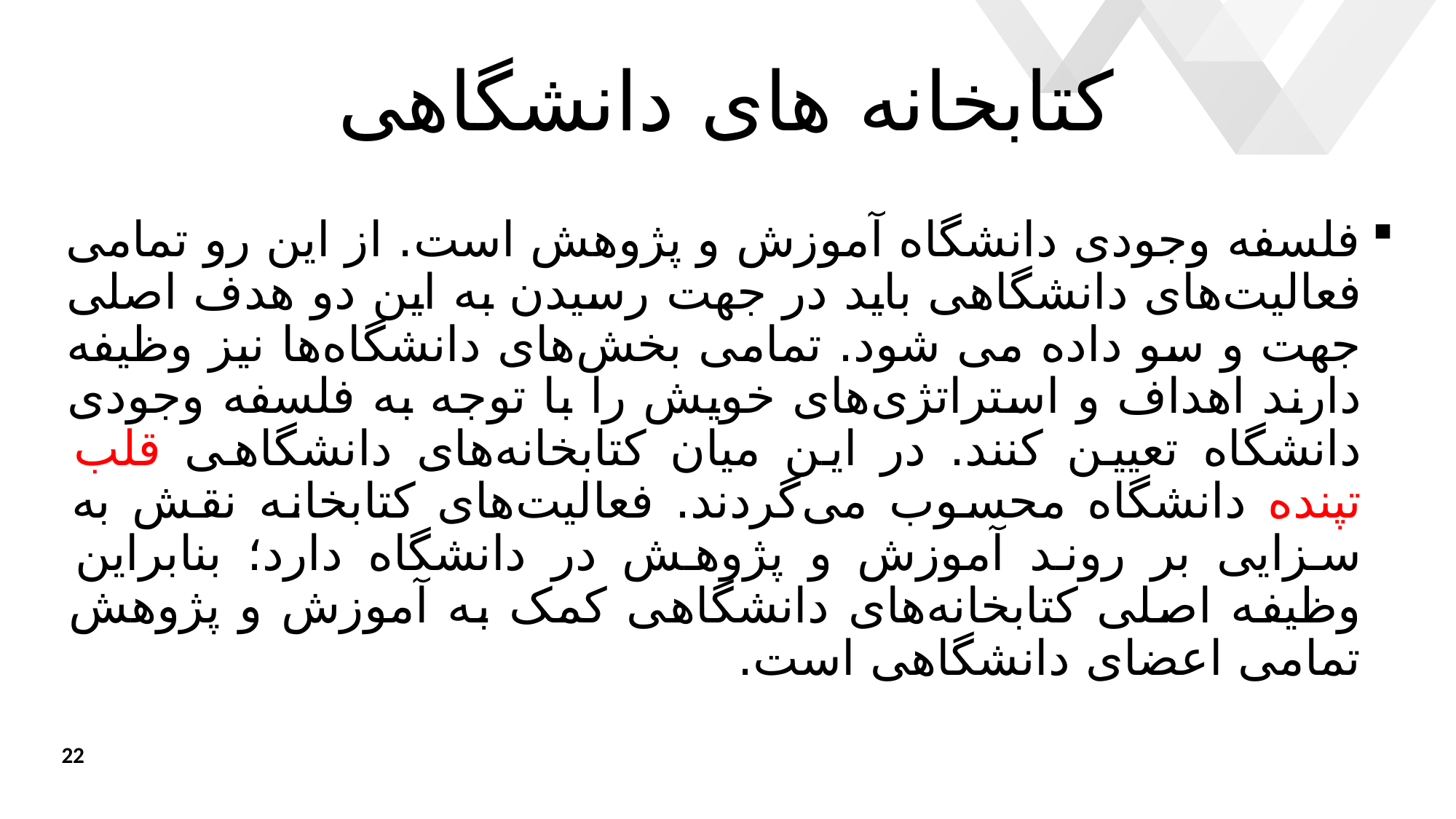

# کتابخانه های دانشگاهی
فلسفه وجودی دانشگاه آموزش و پژوهش است. از این رو تمامی فعالیت‌های دانشگاهی باید در جهت رسیدن به این دو هدف اصلی جهت و سو داده می شود. تمامی بخش‌های دانشگاه‌ها نیز وظیفه دارند اهداف و استراتژی‌های خویش را با توجه به فلسفه وجودی دانشگاه تعیین کنند. در این میان کتابخانه‌های دانشگاهی قلب تپنده دانشگاه محسوب می‌گردند. فعالیت‌های کتابخانه نقش به سزایی بر روند آموزش و پژوهش در دانشگاه دارد؛ بنابراین وظیفه اصلی کتابخانه‌های دانشگاهی کمک به آموزش و پژوهش تمامی اعضای دانشگاهی است.
22